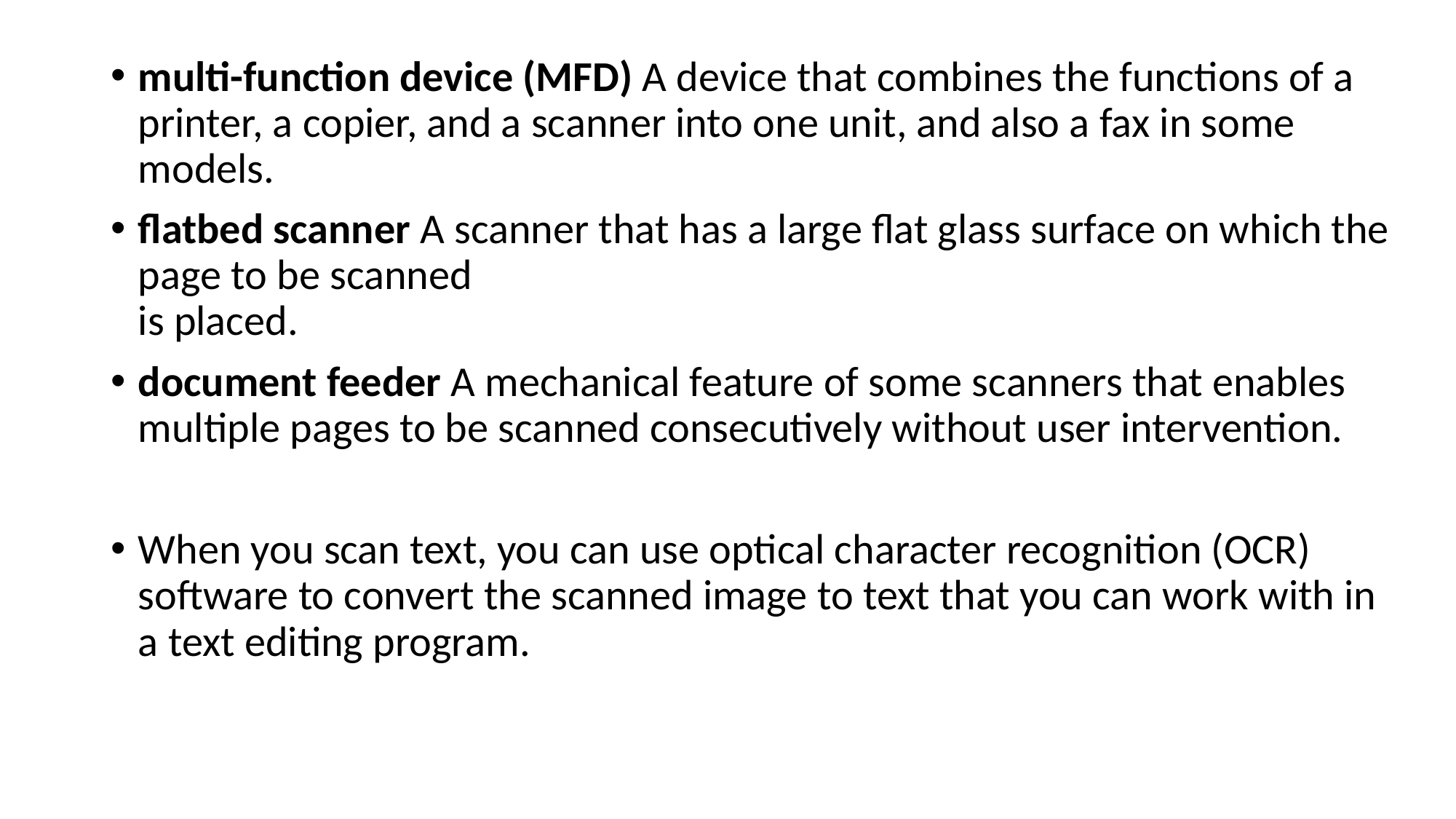

multi-function device (MFD) A device that combines the functions of a printer, a copier, and a scanner into one unit, and also a fax in some models.
flatbed scanner A scanner that has a large flat glass surface on which the page to be scanned
is placed.
document feeder A mechanical feature of some scanners that enables multiple pages to be scanned consecutively without user intervention.

When you scan text, you can use optical character recognition (OCR) software to convert the scanned image to text that you can work with in a text editing program.